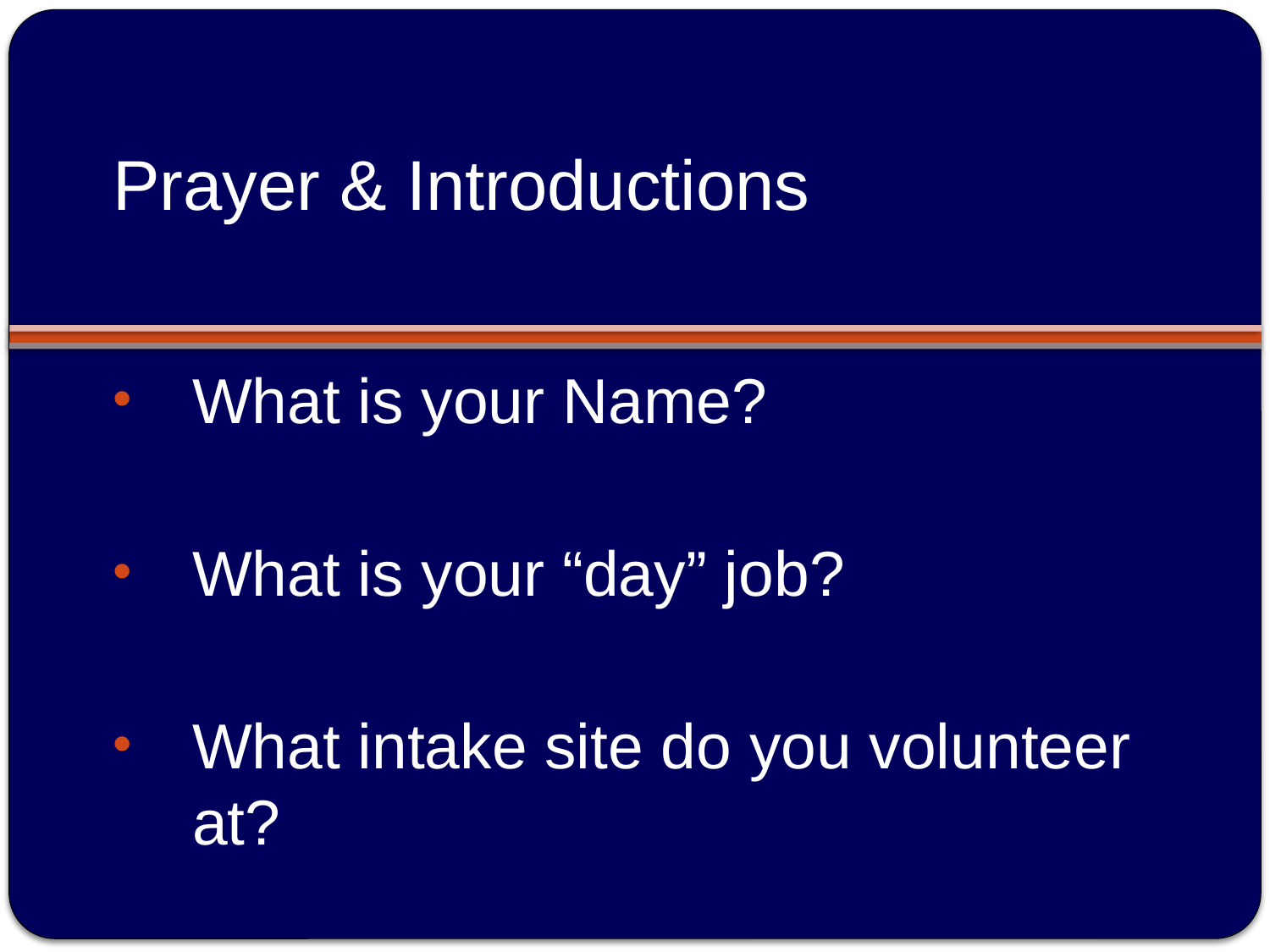

# Prayer & Introductions
What is your Name?

What is your “day” job?

What intake site do you volunteer at?